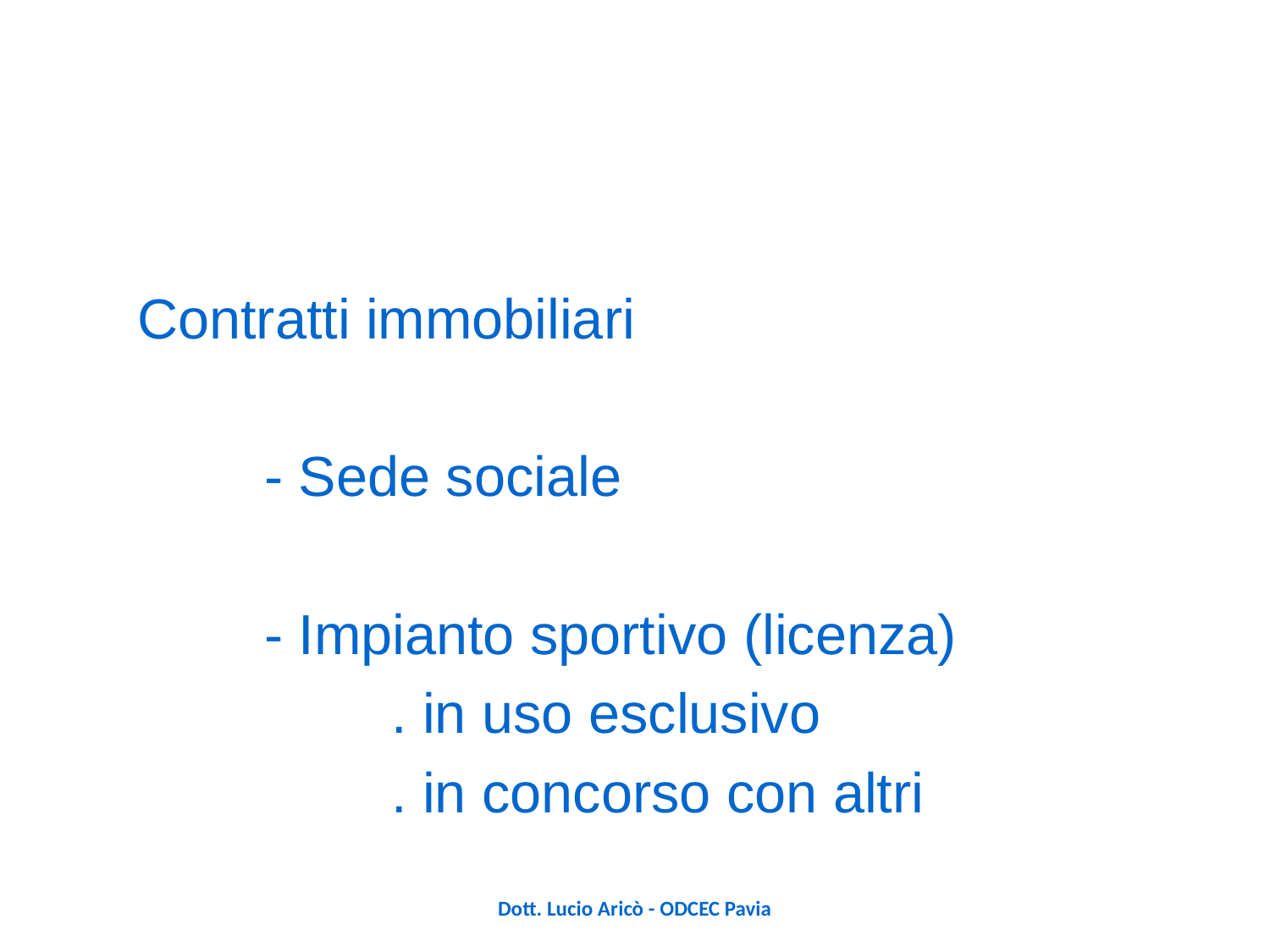

Contratti immobiliari

	- Sede sociale

	- Impianto sportivo (licenza)
		. in uso esclusivo
		. in concorso con altri
Dott. Lucio Aricò - ODCEC Pavia